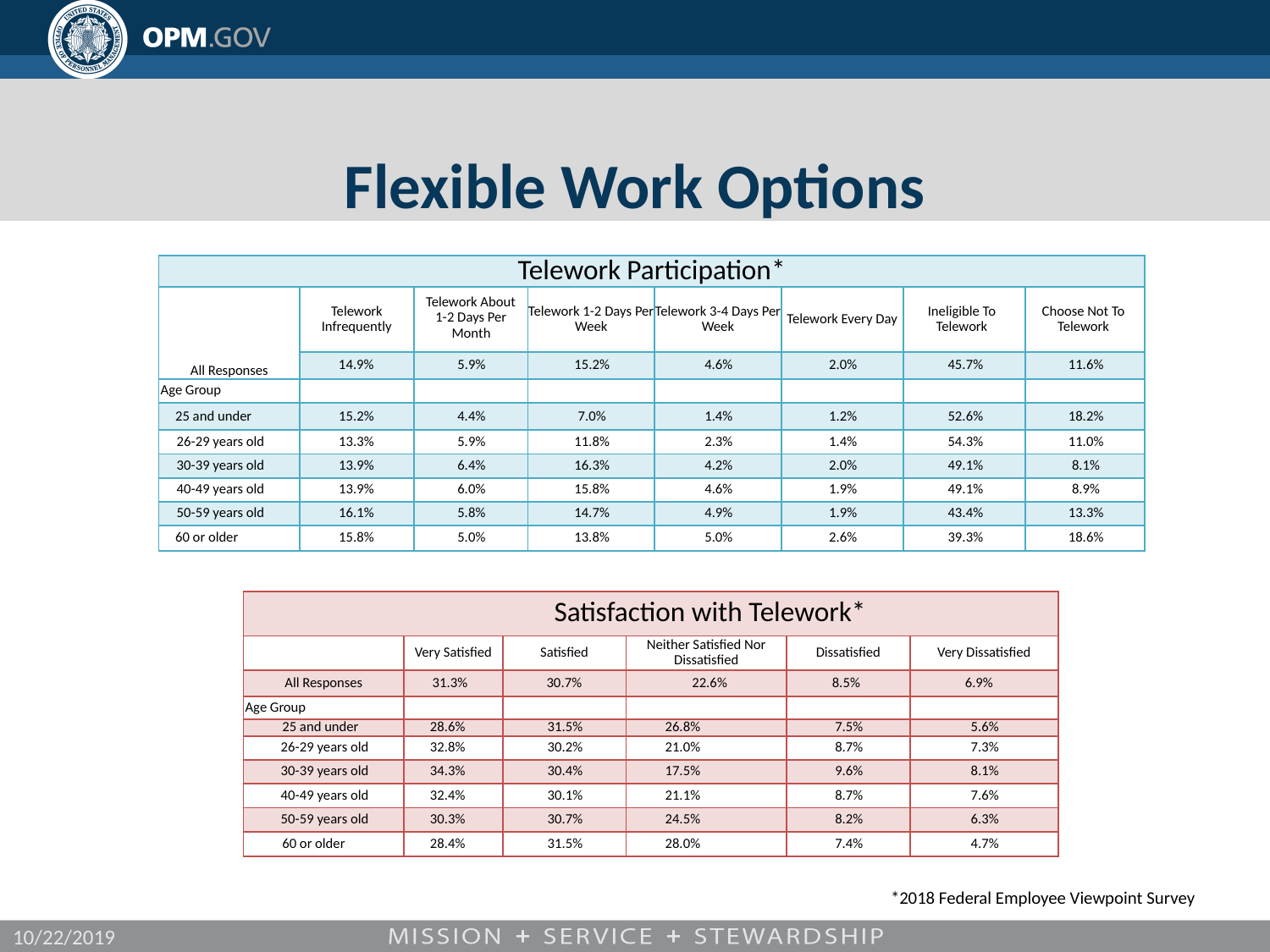

# Flexible Work Options
| Telework Participation\* |  |  |  |  |  |  |  |
| --- | --- | --- | --- | --- | --- | --- | --- |
| All Responses | Telework Infrequently | Telework About 1-2 Days Per Month | Telework 1-2 Days Per Week | Telework 3-4 Days Per Week | Telework Every Day | Ineligible To Telework | Choose Not To Telework |
|  | 14.9% | 5.9% | 15.2% | 4.6% | 2.0% | 45.7% | 11.6% |
| Age Group |  |  |  |  |  |  |  |
| 25 and under | 15.2% | 4.4% | 7.0% | 1.4% | 1.2% | 52.6% | 18.2% |
| 26-29 years old | 13.3% | 5.9% | 11.8% | 2.3% | 1.4% | 54.3% | 11.0% |
| 30-39 years old | 13.9% | 6.4% | 16.3% | 4.2% | 2.0% | 49.1% | 8.1% |
| 40-49 years old | 13.9% | 6.0% | 15.8% | 4.6% | 1.9% | 49.1% | 8.9% |
| 50-59 years old | 16.1% | 5.8% | 14.7% | 4.9% | 1.9% | 43.4% | 13.3% |
| 60 or older | 15.8% | 5.0% | 13.8% | 5.0% | 2.6% | 39.3% | 18.6% |
| Satisfaction with Telework\* |  |  |  |  |  |
| --- | --- | --- | --- | --- | --- |
|  | Very Satisfied | Satisfied | Neither Satisfied Nor Dissatisfied | Dissatisfied | Very Dissatisfied |
| All Responses | 31.3% | 30.7% | 22.6% | 8.5% | 6.9% |
| Age Group |  |  |  |  |  |
| 25 and under | 28.6% | 31.5% | 26.8% | 7.5% | 5.6% |
| 26-29 years old | 32.8% | 30.2% | 21.0% | 8.7% | 7.3% |
| 30-39 years old | 34.3% | 30.4% | 17.5% | 9.6% | 8.1% |
| 40-49 years old | 32.4% | 30.1% | 21.1% | 8.7% | 7.6% |
| 50-59 years old | 30.3% | 30.7% | 24.5% | 8.2% | 6.3% |
| 60 or older | 28.4% | 31.5% | 28.0% | 7.4% | 4.7% |
*2018 Federal Employee Viewpoint Survey
10/22/2019
14